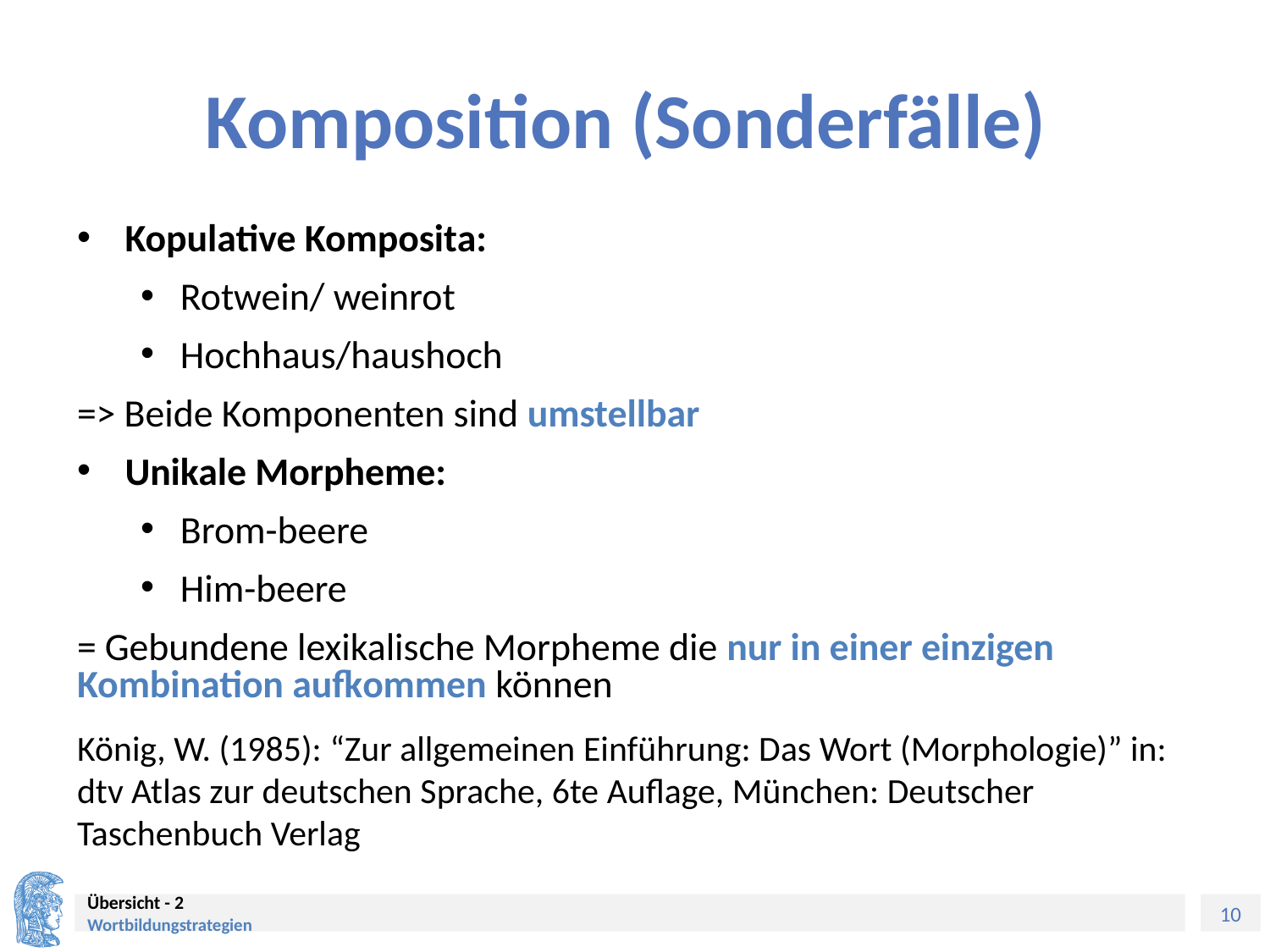

# Komposition (Sonderfälle)
Kopulative Komposita:
Rotwein/ weinrot
Hochhaus/haushoch
=> Beide Komponenten sind umstellbar
Unikale Morpheme:
Brom-beere
Him-beere
= Gebundene lexikalische Morpheme die nur in einer einzigen Kombination aufkommen können
König, W. (1985): “Zur allgemeinen Einführung: Das Wort (Morphologie)” in: dtv Atlas zur deutschen Sprache, 6te Auflage, München: Deutscher Taschenbuch Verlag